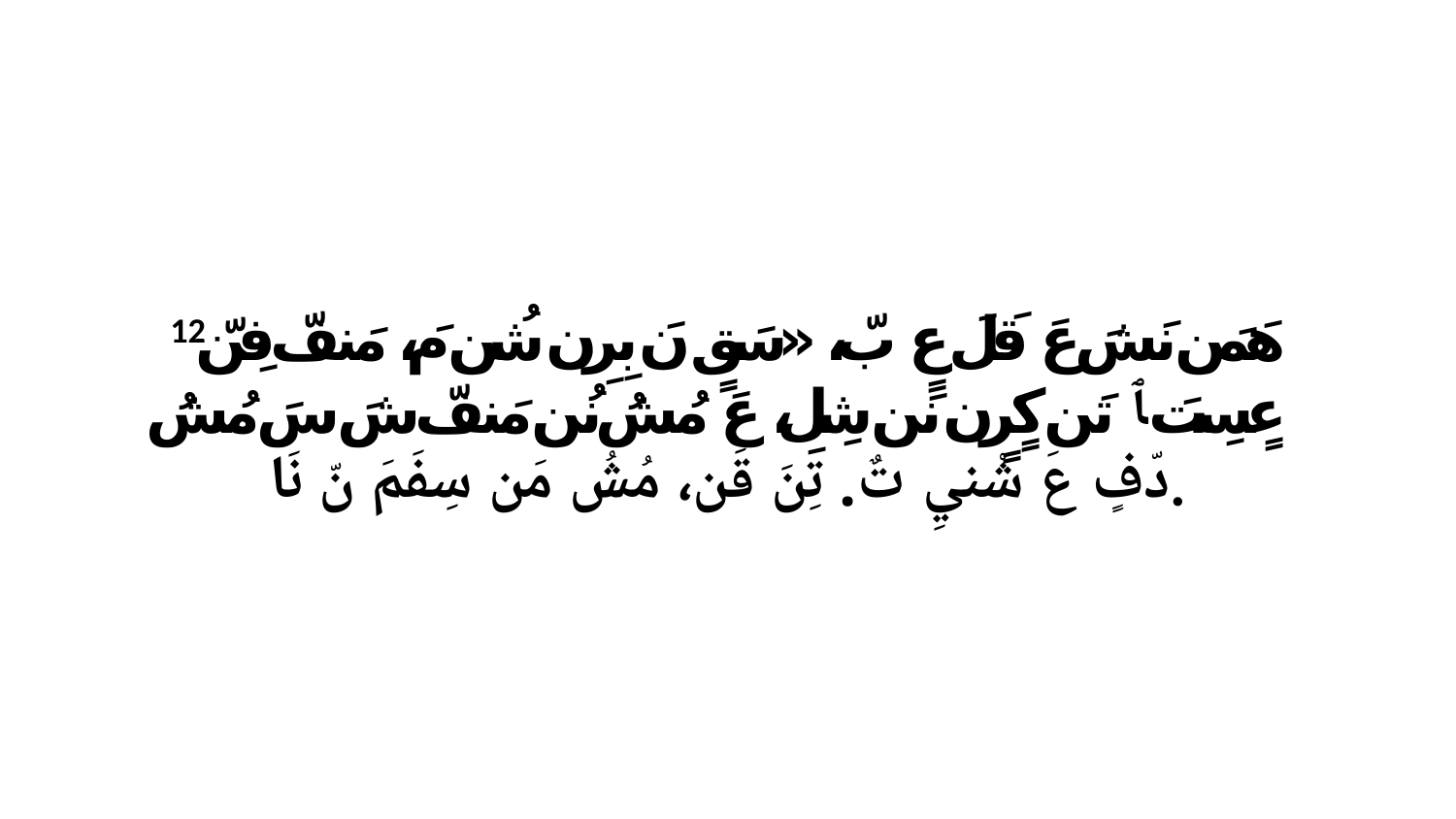

12 هَمَن نَشَ عَ قَلَ عٍ بّ، «سَقٍ نَ بِرِن شُن مَ، مَنفّ فِنّ عٍسِتَ ﭑ تَن كٍرٍن نَن شِلِ، عَ مُشُ نُن مَنفّ شَ سَ مُشُ دّفٍ عَ شْنيِ تٌ. تِنَ قَن، مُشُ مَن سِفَمَ نّ نَا.